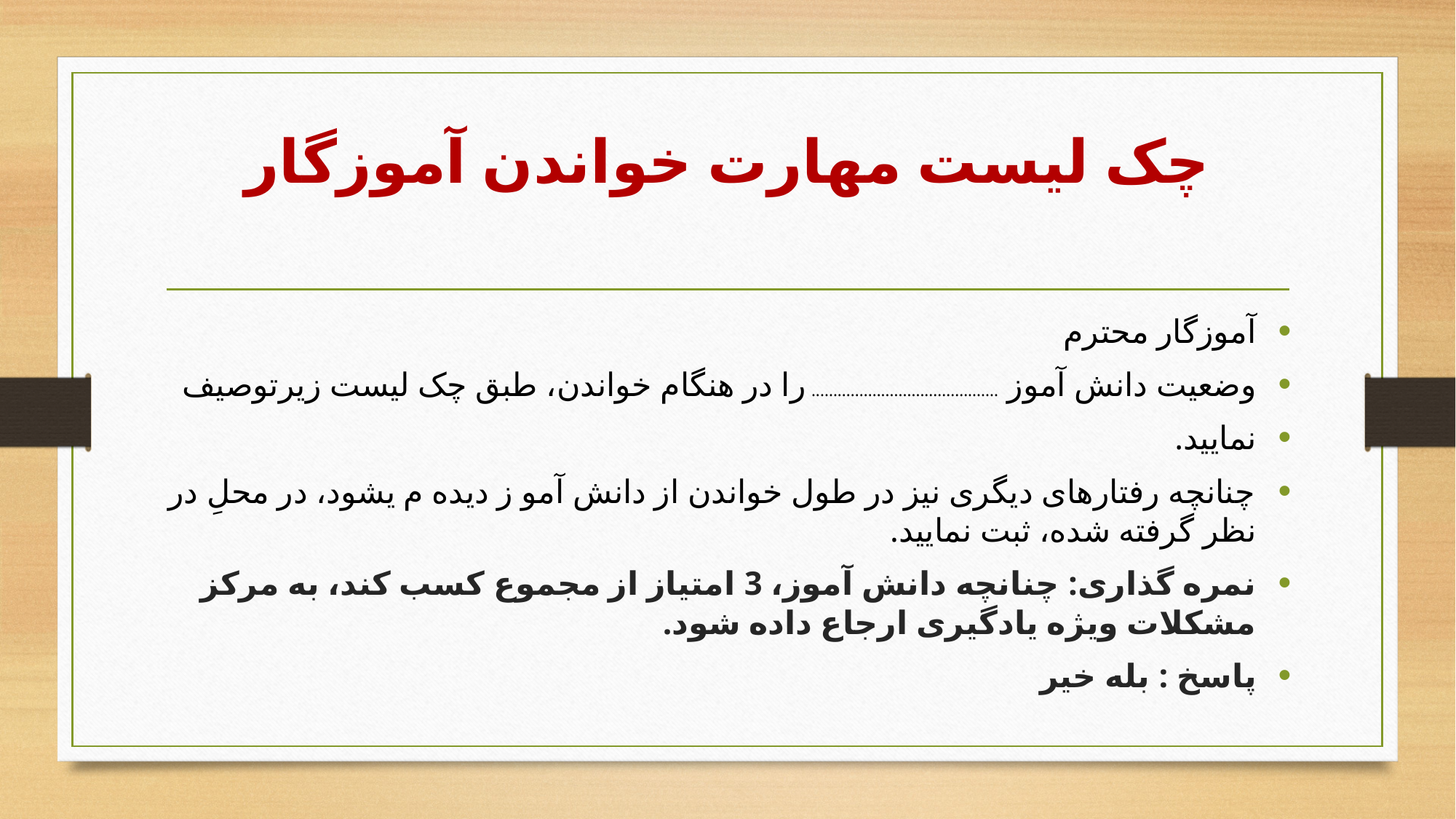

# چک لیست مهارت خواندن آموزگار
آموزگار محترم
وضعیت دانش آموز ........................................... را در هنگام خواندن، طبق چک لیست زیرتوصیف
نمایید.
چنانچه رفتارهای دیگری نیز در طول خواندن از دانش آمو ز دیده م یشود، در محلِ در نظر گرفته شده، ثبت نمایید.
نمره گذاری: چنانچه دانش آموز، 3 امتیاز از مجموع کسب کند، به مرکز مشکلات ویژه یادگیری ارجاع داده شود.
پاسخ : بله خیر